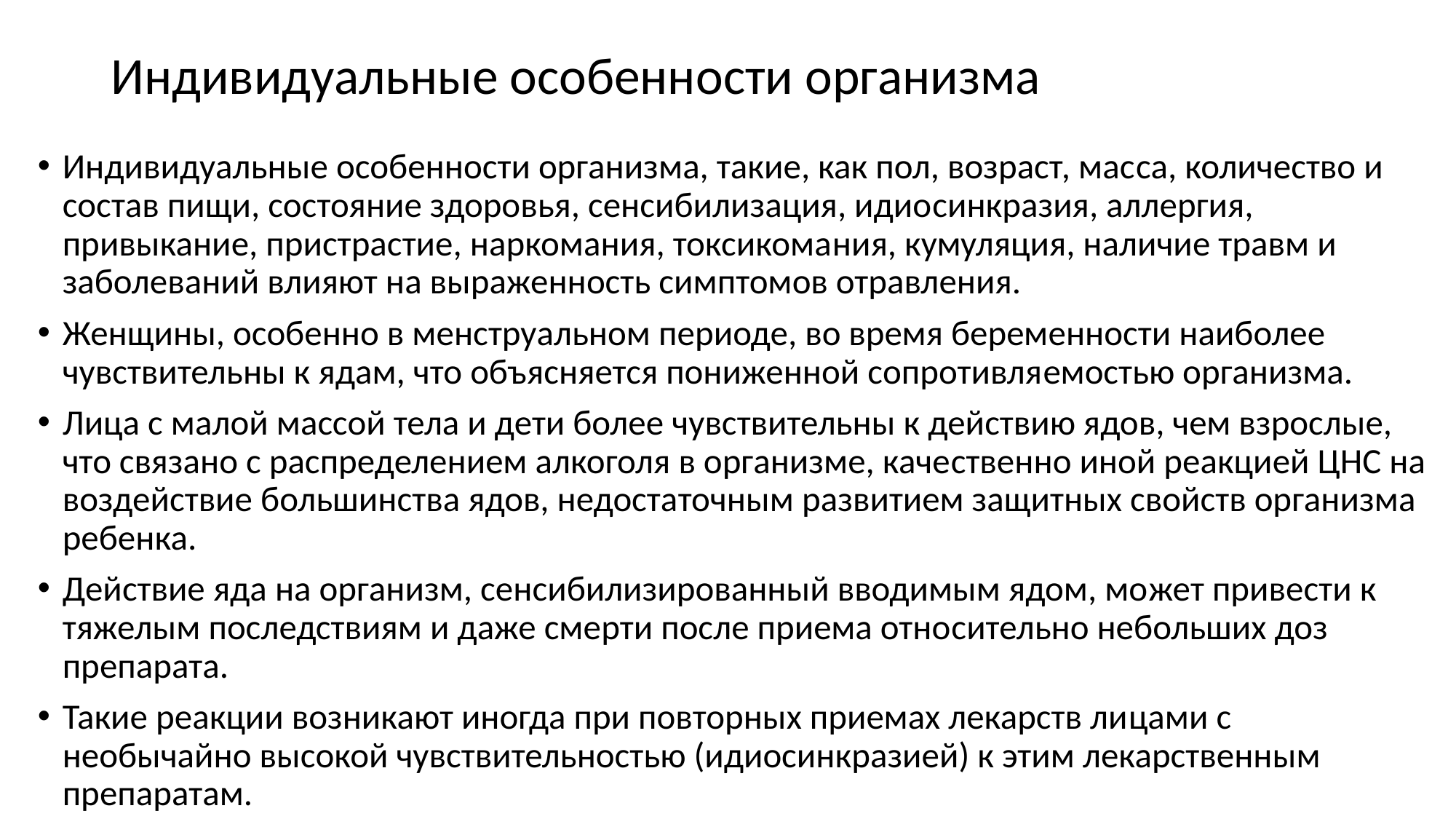

# Индивидуальные особенности организма
Индивидуальные особенности организма, такие, как пол, возраст, мас­са, количество и состав пищи, состояние здоровья, сенсибилизация, идио­синкразия, аллергия, привыкание, пристрастие, наркомания, токсикома­ния, кумуляция, наличие травм и заболеваний влияют на выраженность симптомов отравления.
Женщины, особенно в менструальном периоде, во время беременности наиболее чувствительны к ядам, что объясняется пониженной сопротивля­емостью организма.
Лица с малой массой тела и дети более чувствительны к действию ядов, чем взрослые, что связано с распределением алкоголя в организме, каче­ственно иной реакцией ЦНС на воздействие большинства ядов, недоста­точным развитием защитных свойств организма ребенка.
Действие яда на организм, сенсибилизированный вводимым ядом, мо­жет привести к тяжелым последствиям и даже смерти после приема отно­сительно небольших доз препарата.
Такие реакции возникают иногда при повторных приемах лекарств ли­цами с необычайно высокой чувствительностью (идиосинкразией) к этим лекарственным препаратам.